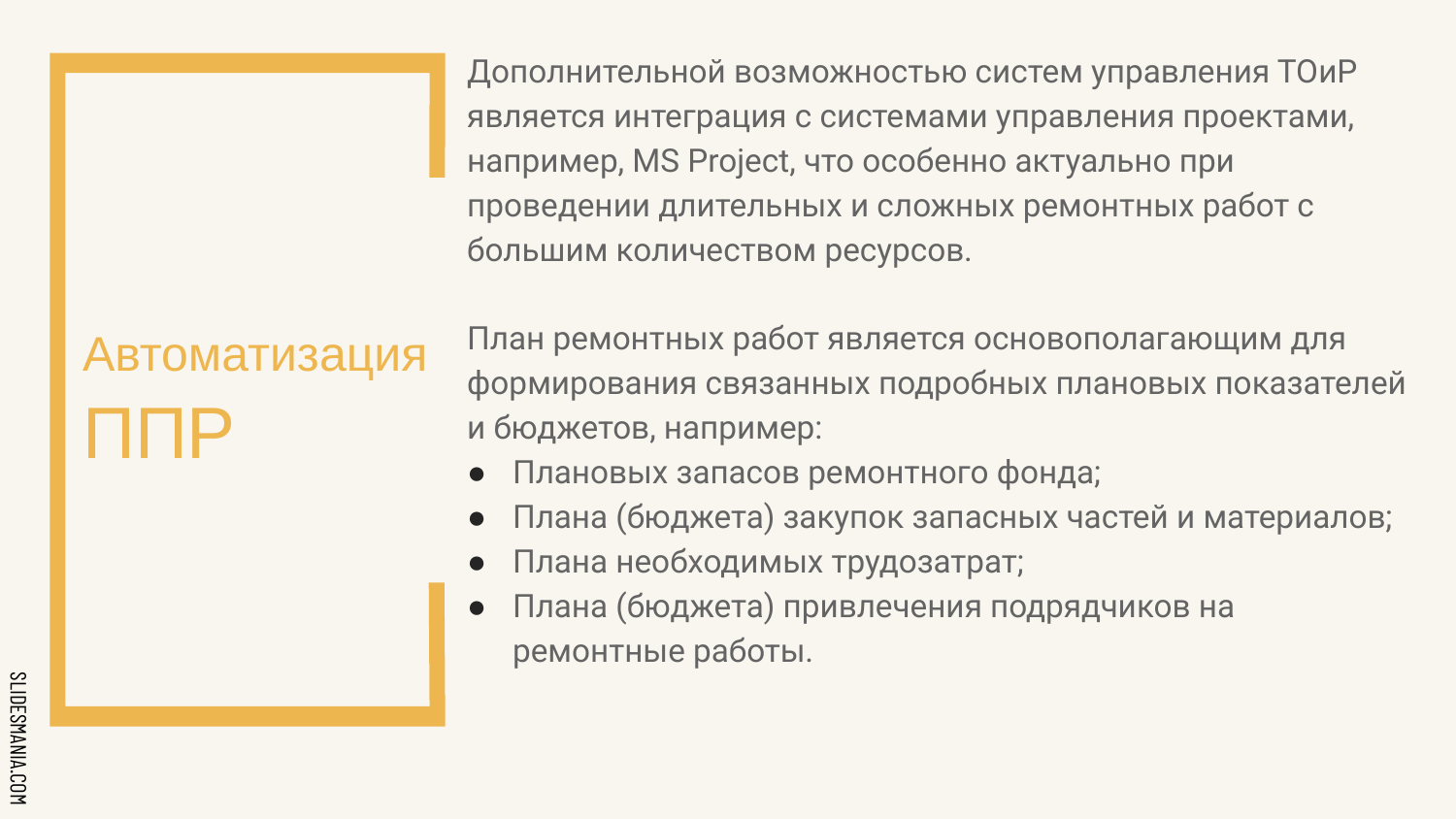

Дополнительной возможностью систем управления ТОиР является интеграция с системами управления проектами, например, MS Project, что особенно актуально при проведении длительных и сложных ремонтных работ с большим количеством ресурсов.

План ремонтных работ является основополагающим для формирования связанных подробных плановых показателей и бюджетов, например:
Плановых запасов ремонтного фонда;
Плана (бюджета) закупок запасных частей и материалов;
Плана необходимых трудозатрат;
Плана (бюджета) привлечения подрядчиков на ремонтные работы.
# Автоматизация ППР